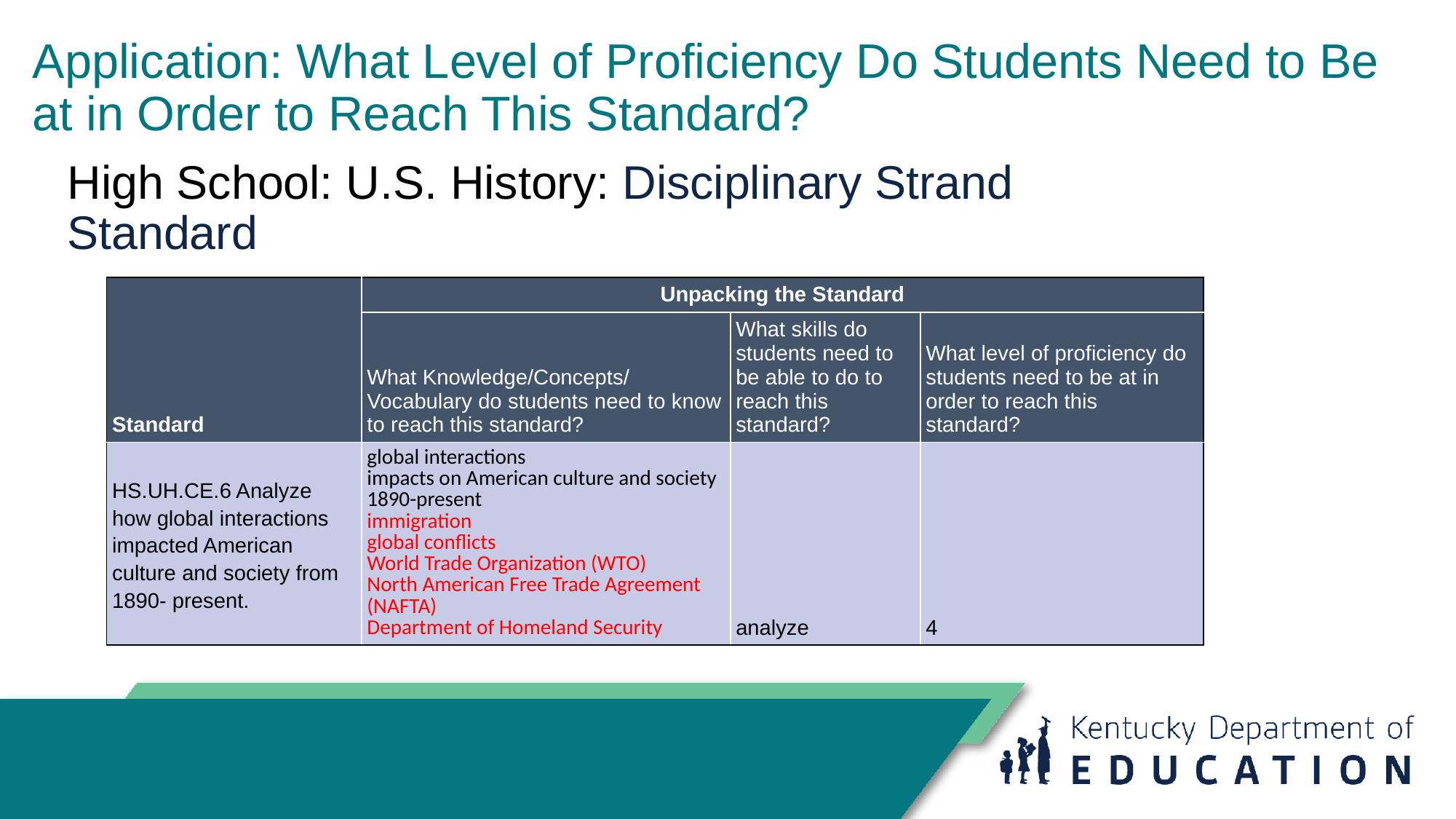

# Application: What Level of Proficiency Do Students Need to Be at in Order to Reach This Standard?
High School: U.S. History: Disciplinary Strand Standard
| Standard | Unpacking the Standard |  |  |
| --- | --- | --- | --- |
|  | What Knowledge/Concepts/ Vocabulary do students need to know to reach this standard? | What skills do students need to be able to do to reach this standard? | What level of proficiency do students need to be at in order to reach this standard? |
| HS.UH.CE.6 Analyze how global interactions impacted American culture and society from 1890- present. | global interactions impacts on American culture and society 1890-present immigration global conflicts World Trade Organization (WTO) North American Free Trade Agreement (NAFTA) Department of Homeland Security | analyze | 4 |